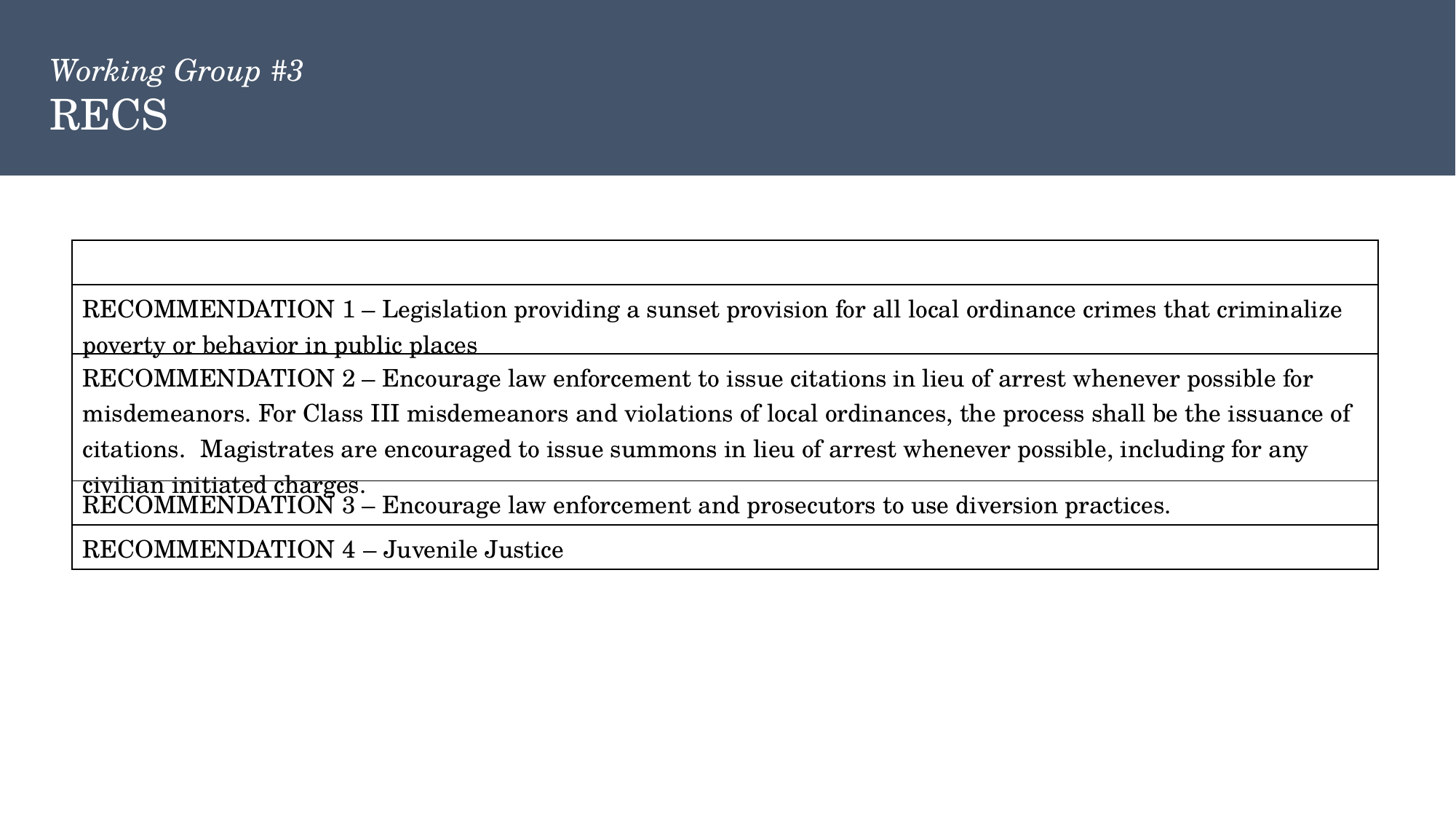

Working Group #3
RECS
|  |
| --- |
| RECOMMENDATION 1 – Legislation providing a sunset provision for all local ordinance crimes that criminalize poverty or behavior in public places |
| RECOMMENDATION 2 – Encourage law enforcement to issue citations in lieu of arrest whenever possible for misdemeanors. For Class III misdemeanors and violations of local ordinances, the process shall be the issuance of citations.  Magistrates are encouraged to issue summons in lieu of arrest whenever possible, including for any civilian initiated charges. |
| RECOMMENDATION 3 – Encourage law enforcement and prosecutors to use diversion practices. |
| RECOMMENDATION 4 – Juvenile Justice |